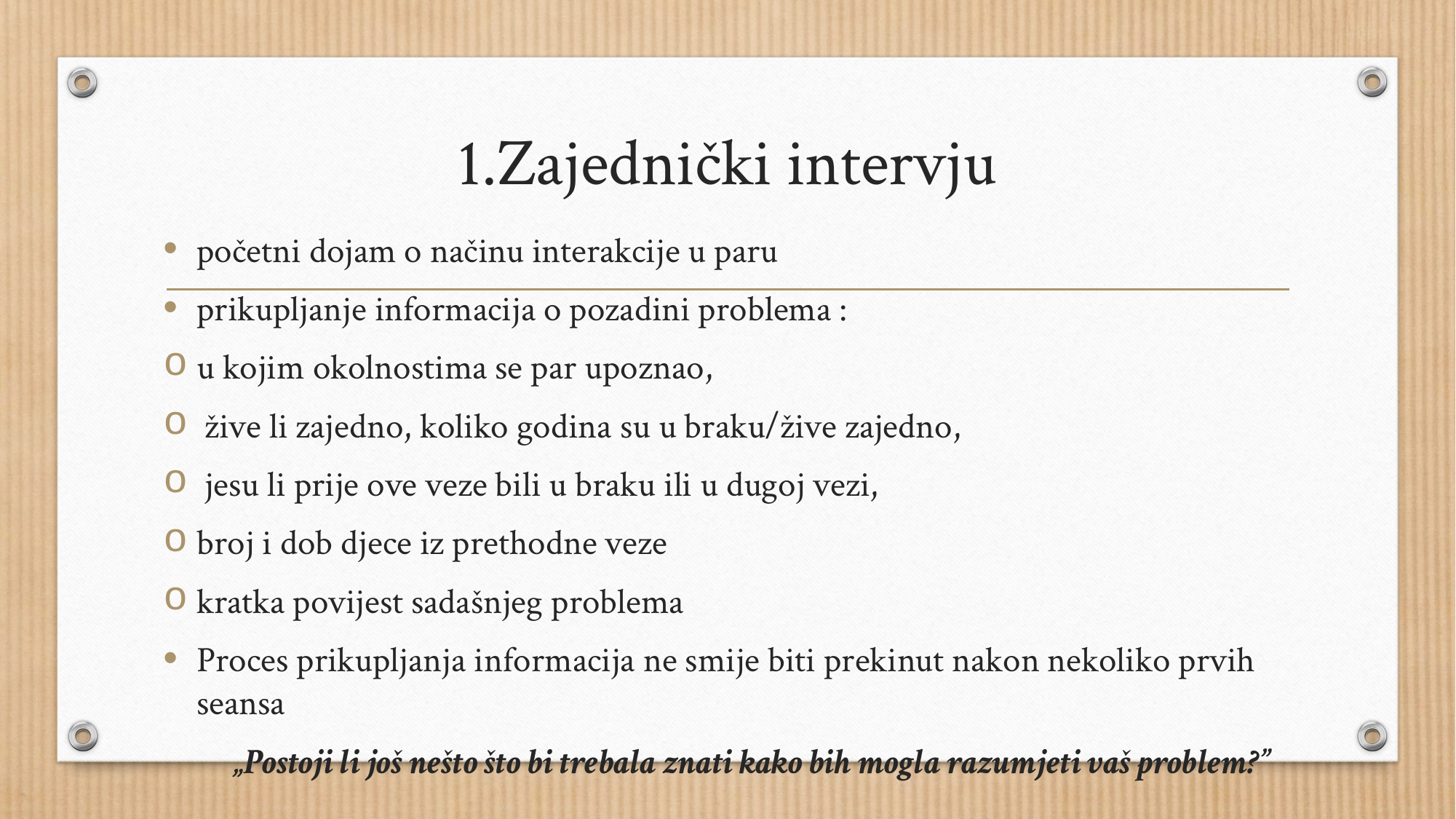

# 1.Zajednički intervju
početni dojam o načinu interakcije u paru
prikupljanje informacija o pozadini problema :
u kojim okolnostima se par upoznao,
 žive li zajedno, koliko godina su u braku/žive zajedno,
 jesu li prije ove veze bili u braku ili u dugoj vezi,
broj i dob djece iz prethodne veze
kratka povijest sadašnjeg problema
Proces prikupljanja informacija ne smije biti prekinut nakon nekoliko prvih seansa
„Postoji li još nešto što bi trebala znati kako bih mogla razumjeti vaš problem?”